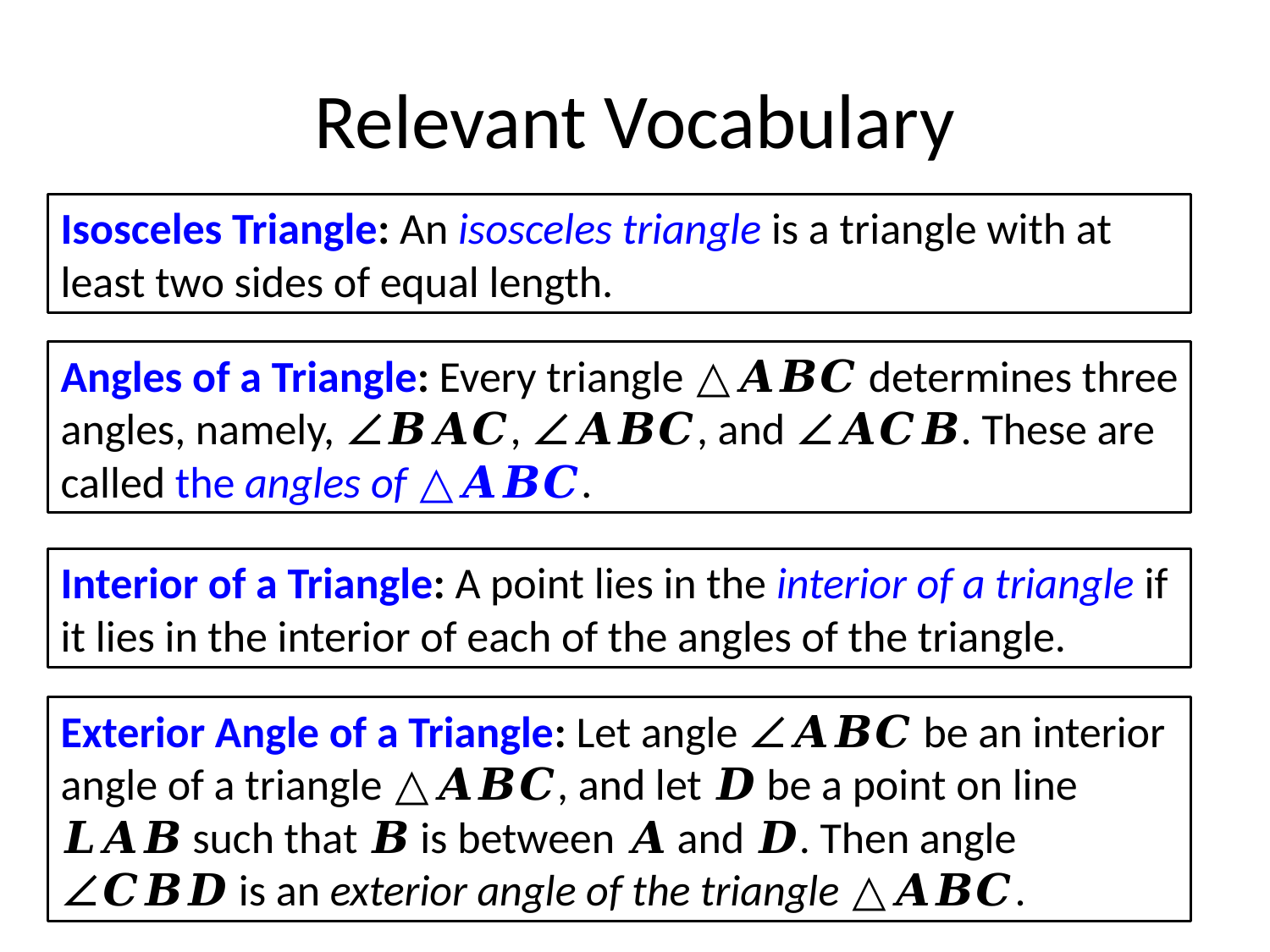

# Relevant Vocabulary
Isosceles Triangle: An isosceles triangle is a triangle with at least two sides of equal length.
Angles of a Triangle: Every triangle △𝑨𝑩𝑪 determines three angles, namely, ∠𝑩𝑨𝑪, ∠𝑨𝑩𝑪, and ∠𝑨𝑪𝑩. These are called the angles of △𝑨𝑩𝑪.
Interior of a Triangle: A point lies in the interior of a triangle if it lies in the interior of each of the angles of the triangle.
Exterior Angle of a Triangle: Let angle ∠𝑨𝑩𝑪 be an interior angle of a triangle △𝑨𝑩𝑪, and let 𝑫 be a point on line 𝑳𝑨𝑩 such that 𝑩 is between 𝑨 and 𝑫. Then angle ∠𝑪𝑩𝑫 is an exterior angle of the triangle △𝑨𝑩𝑪.